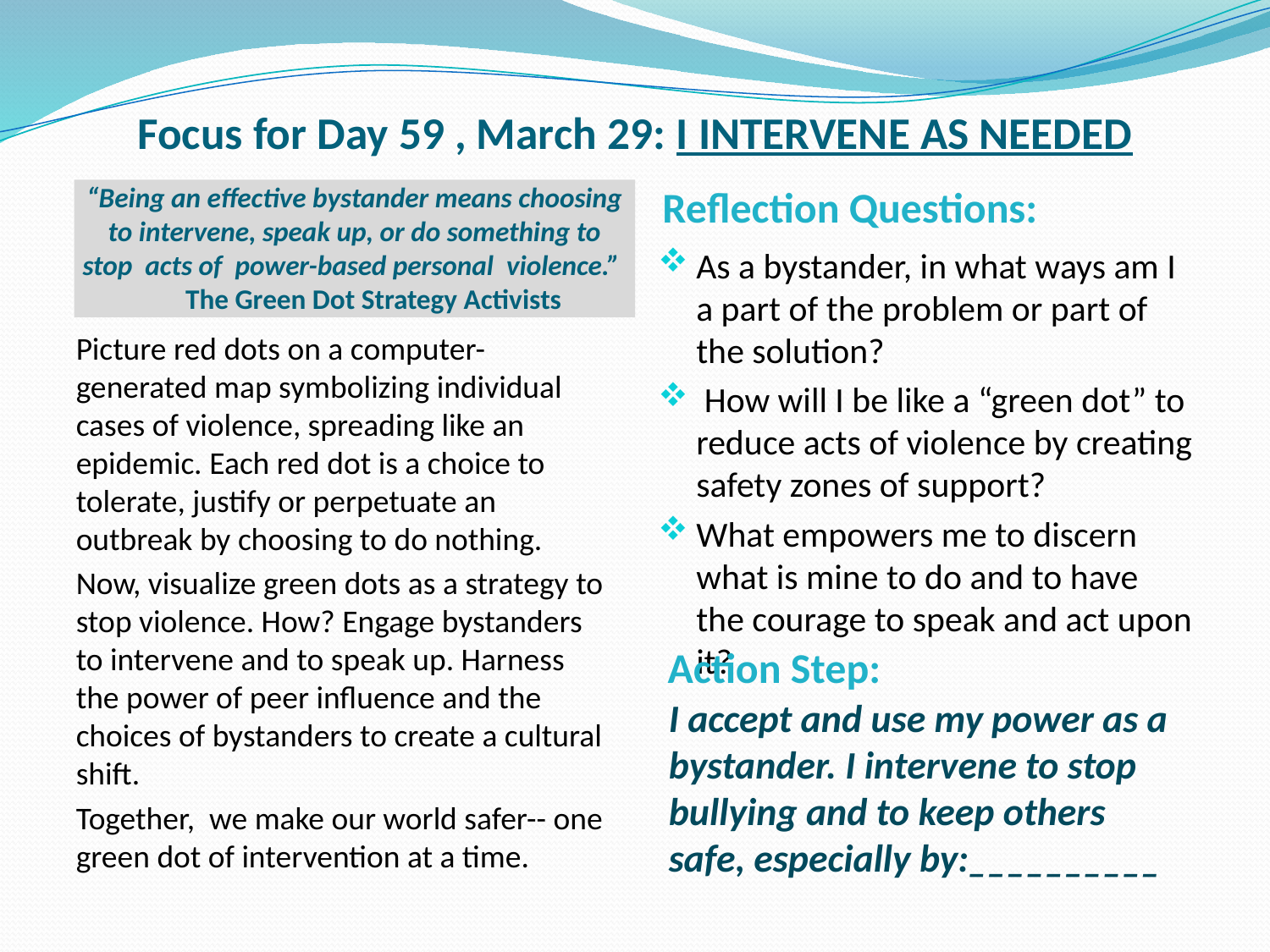

# Focus for Day 59 , March 29: I INTERVENE AS NEEDED

Reflection Questions:

“Being an effective bystander means choosing to intervene, speak up, or do something to stop  acts of  power-based personal  violence.”        The Green Dot Strategy Activists
As a bystander, in what ways am I a part of the problem or part of the solution?
 How will I be like a “green dot” to reduce acts of violence by creating safety zones of support?
What empowers me to discern what is mine to do and to have the courage to speak and act upon it?
Picture red dots on a computer-generated map symbolizing individual cases of violence, spreading like an epidemic. Each red dot is a choice to tolerate, justify or perpetuate an outbreak by choosing to do nothing.
Now, visualize green dots as a strategy to stop violence. How? Engage bystanders to intervene and to speak up. Harness the power of peer influence and the choices of bystanders to create a cultural shift.
Together,  we make our world safer-- one  green dot of intervention at a time.
 Action Step:

I accept and use my power as a bystander. I intervene to stop bullying and to keep others safe, especially by:__________